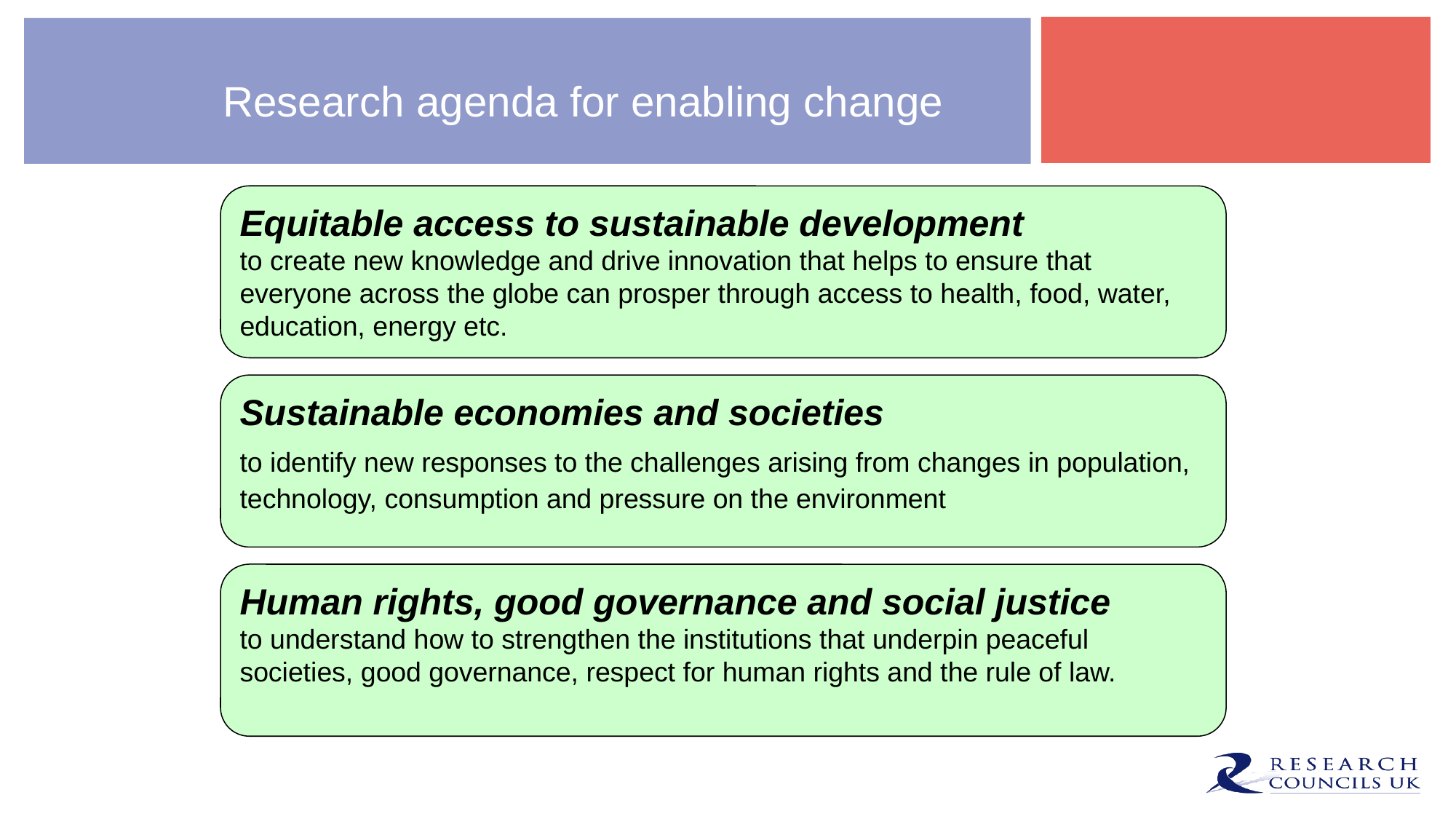

# Research agenda for enabling change
Equitable access to sustainable development
to create new knowledge and drive innovation that helps to ensure that everyone across the globe can prosper through access to health, food, water, education, energy etc.

Sustainable economies and societies
to identify new responses to the challenges arising from changes in population, technology, consumption and pressure on the environment
Human rights, good governance and social justice
to understand how to strengthen the institutions that underpin peaceful societies, good governance, respect for human rights and the rule of law.